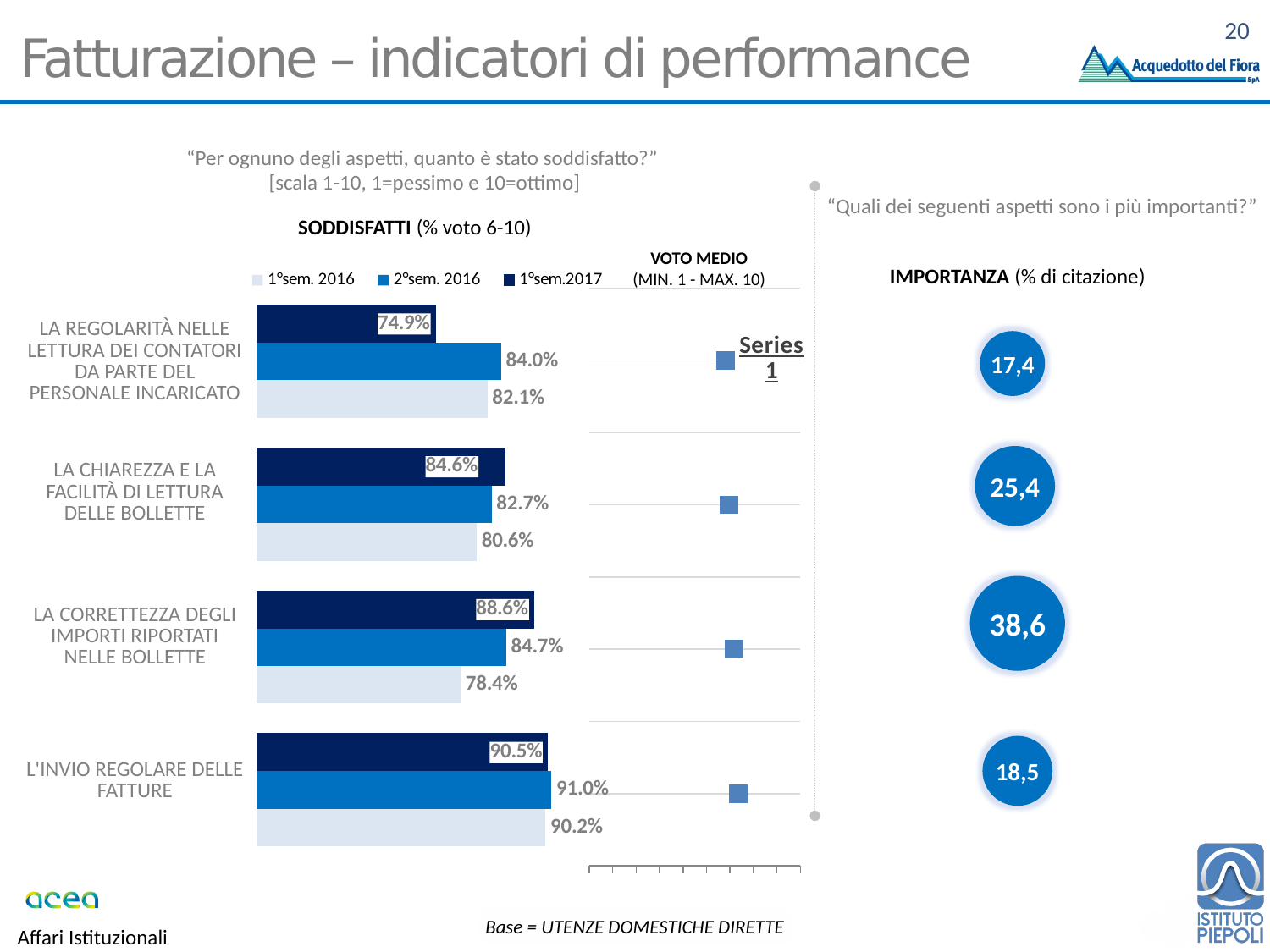

# Fatturazione – indicatori di performance
“Per ognuno degli aspetti, quanto è stato soddisfatto?”
[scala 1-10, 1=pessimo e 10=ottimo]
“Quali dei seguenti aspetti sono i più importanti?”
Soddisfatti (% voto 6-10)
VOTO MEDIO
(MIN. 1 - MAX. 10)

### Chart

| Category | 1°sem.2017 | 2°sem. 2016 | 1°sem. 2016 |
|---|---|---|---|
| La regolarità nelle lettura dei contatori da parte del personale incaricato | 0.7490000000000002 | 0.8400000000000001 | 0.821 |
| La chiarezza e la facilità di lettura delle bollette | 0.8460000000000001 | 0.8270000000000001 | 0.806 |
| La correttezza degli importi riportati nelle bollette | 0.8859999999999999 | 0.8470000000000001 | 0.784 |
| L’invio regolare delle fatture | 0.905 | 0.91 | 0.902 |
IMPORTANZA (% di citazione)

### Chart

| Category | Serie 1 |
|---|---|
| LA REGOLARITÀ NELLE LETTURA DEI CONTATORI DA PARTE DEL PERSONALE INCARICATO |
| --- |
| LA CHIAREZZA E LA FACILITÀ DI LETTURA DELLE BOLLETTE |
| LA CORRETTEZZA DEGLI IMPORTI RIPORTATI NELLE BOLLETTE |
| L'INVIO REGOLARE DELLE FATTURE |
17,4
25,4
38,6
18,5
Base = UTENZE DOMESTICHE DIRETTE